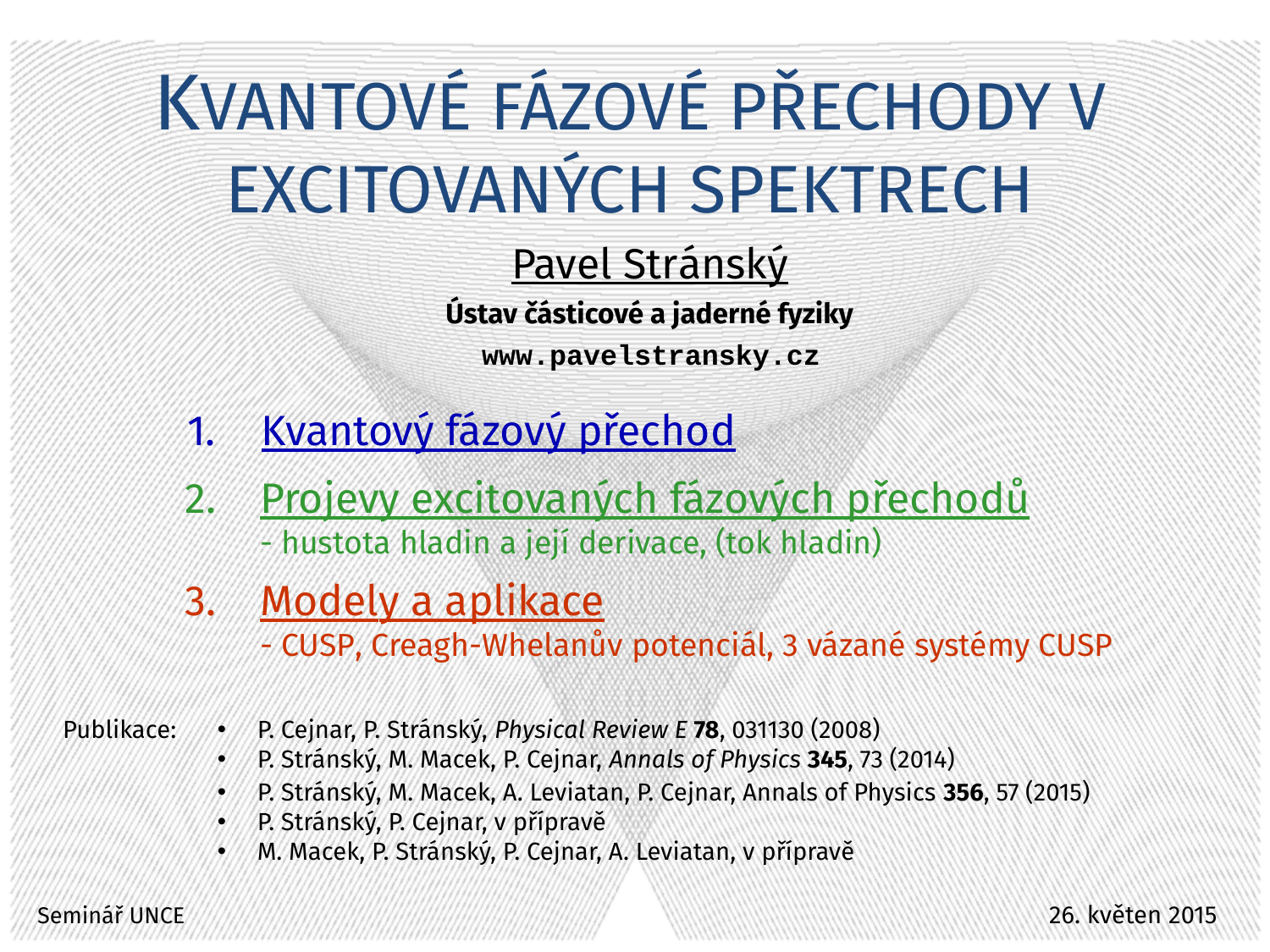

KVANTOVÉ FÁZOVÉ PŘECHODY V EXCITOVANÝCH SPEKTRECH
Pavel Stránský
Ústav částicové a jaderné fyziky
www.pavelstransky.cz
1.	Kvantový fázový přechod
2.	Projevy excitovaných fázových přechodů
	- hustota hladin a její derivace, (tok hladin)
3.	Modely a aplikace
	- CUSP, Creagh-Whelanův potenciál, 3 vázané systémy CUSP
Publikace:
P. Cejnar, P. Stránský, Physical Review E 78, 031130 (2008)
P. Stránský, M. Macek, P. Cejnar, Annals of Physics 345, 73 (2014)
P. Stránský, M. Macek, A. Leviatan, P. Cejnar, Annals of Physics 356, 57 (2015)
P. Stránský, P. Cejnar, v přípravě
M. Macek, P. Stránský, P. Cejnar, A. Leviatan, v přípravě
26. květen 2015
Seminář UNCE